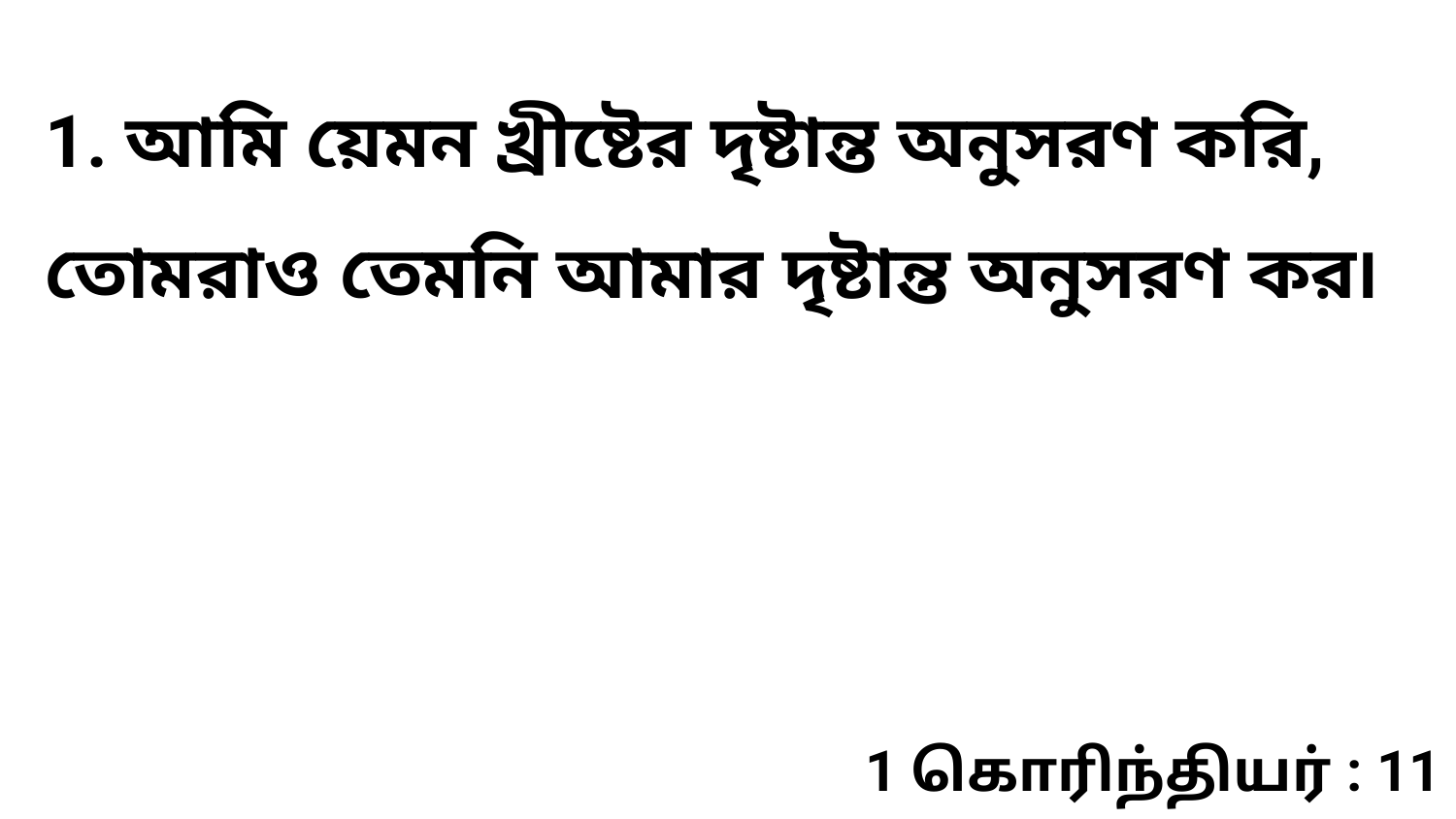

1. আমি য়েমন খ্রীষ্টের দৃষ্টান্ত অনুসরণ করি, তোমরাও তেমনি আমার দৃষ্টান্ত অনুসরণ কর৷
1 கொரிந்தியர் : 11